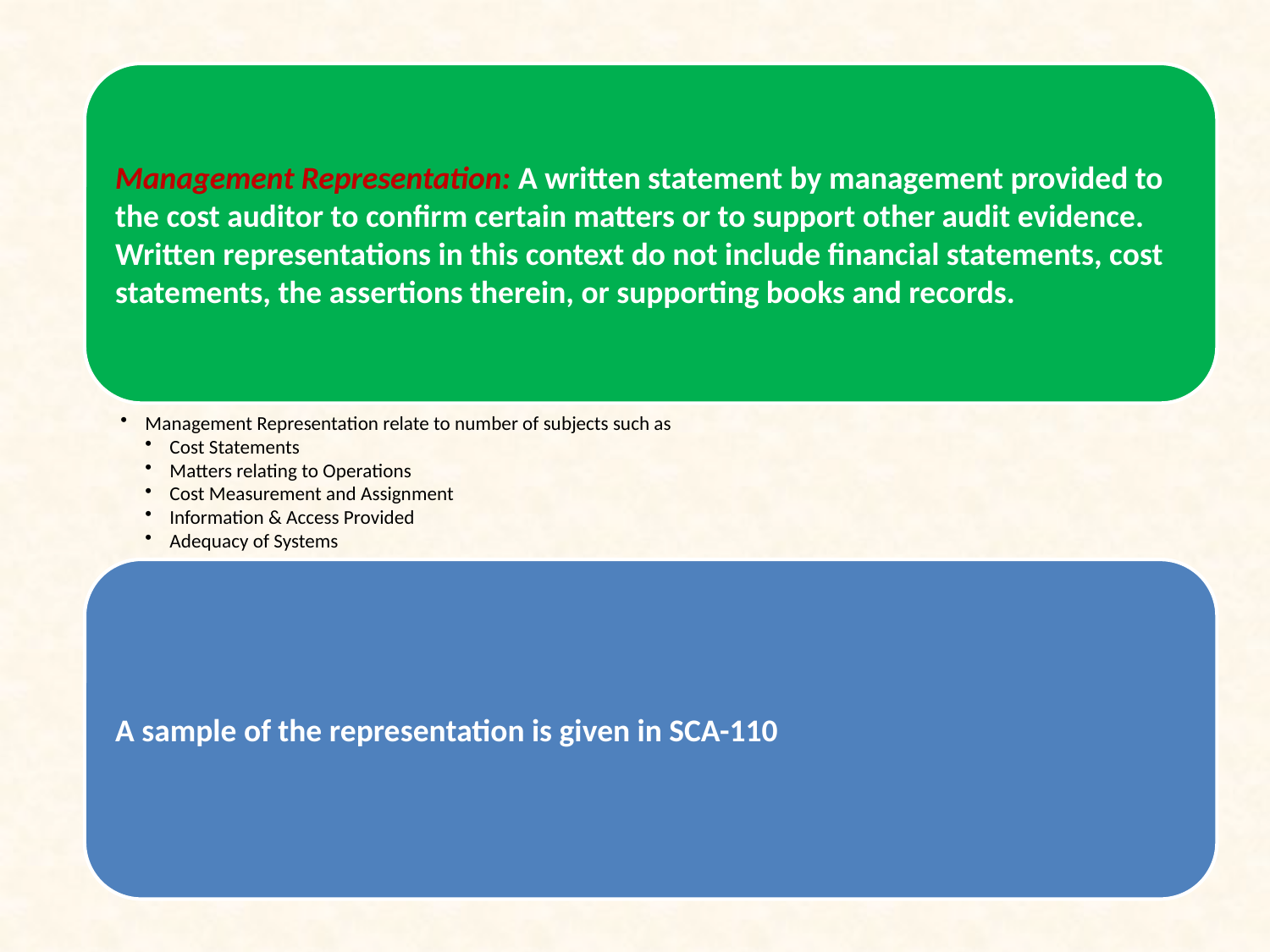

Management Representation: A written statement by management provided to the cost auditor to confirm certain matters or to support other audit evidence. Written representations in this context do not include financial statements, cost statements, the assertions therein, or supporting books and records.
Management Representation relate to number of subjects such as
Cost Statements
Matters relating to Operations
Cost Measurement and Assignment
Information & Access Provided
Adequacy of Systems
A sample of the representation is given in SCA-110